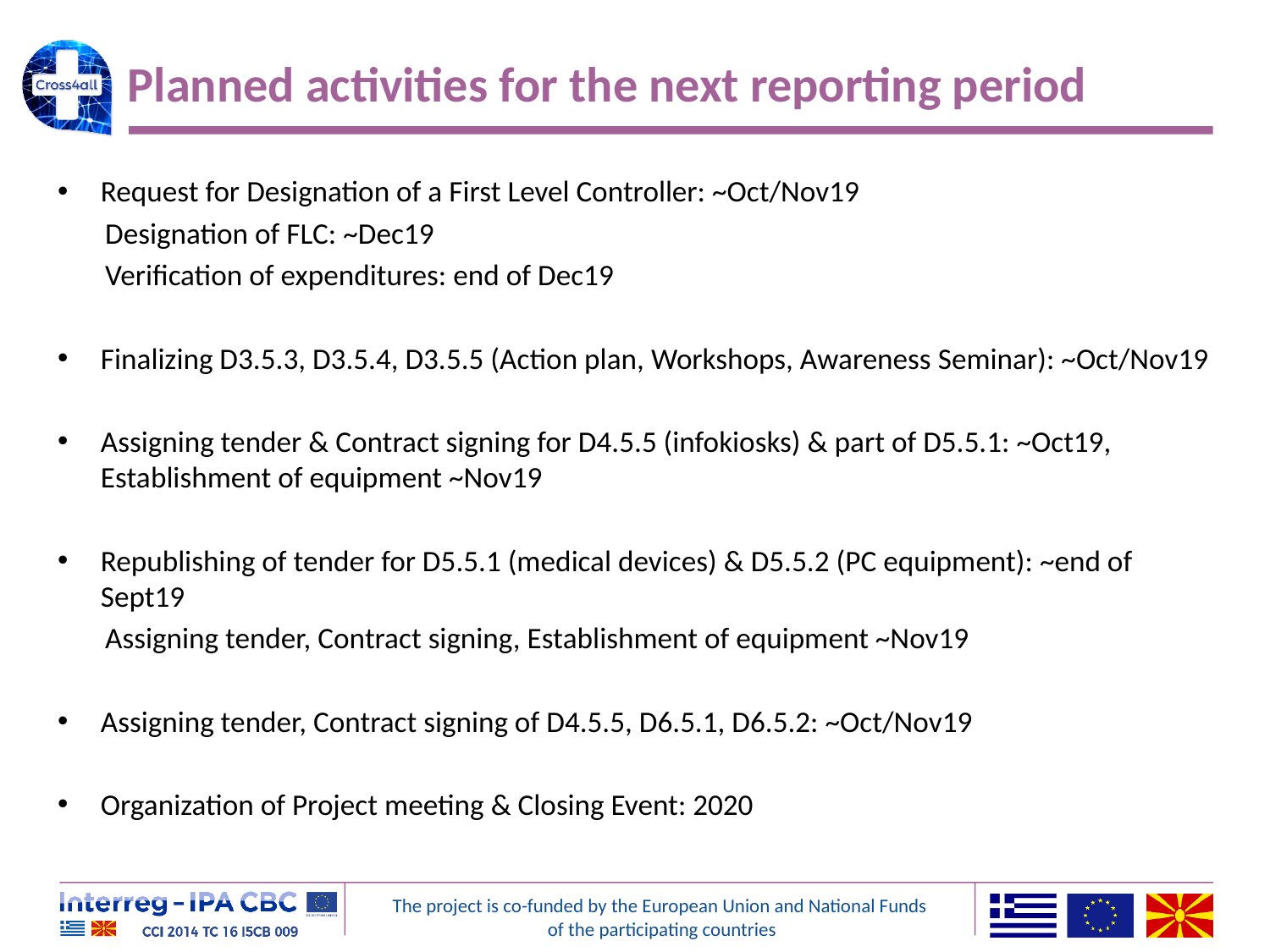

# Planned activities for the next reporting period
Request for Designation of a First Level Controller: ~Oct/Nov19
       Designation of FLC: ~Dec19
       Verification of expenditures: end of Dec19

Finalizing D3.5.3, D3.5.4, D3.5.5 (Action plan, Workshops, Awareness Seminar): ~Oct/Nov19

Assigning tender & Contract signing for D4.5.5 (infokiosks) & part of D5.5.1: ~Oct19, Establishment of equipment ~Nov19

Republishing of tender for D5.5.1 (medical devices) & D5.5.2 (PC equipment): ~end of Sept19
       Assigning tender, Contract signing, Establishment of equipment ~Nov19

Assigning tender, Contract signing of D4.5.5, D6.5.1, D6.5.2: ~Oct/Nov19

Organization of Project meeting & Closing Event: 2020